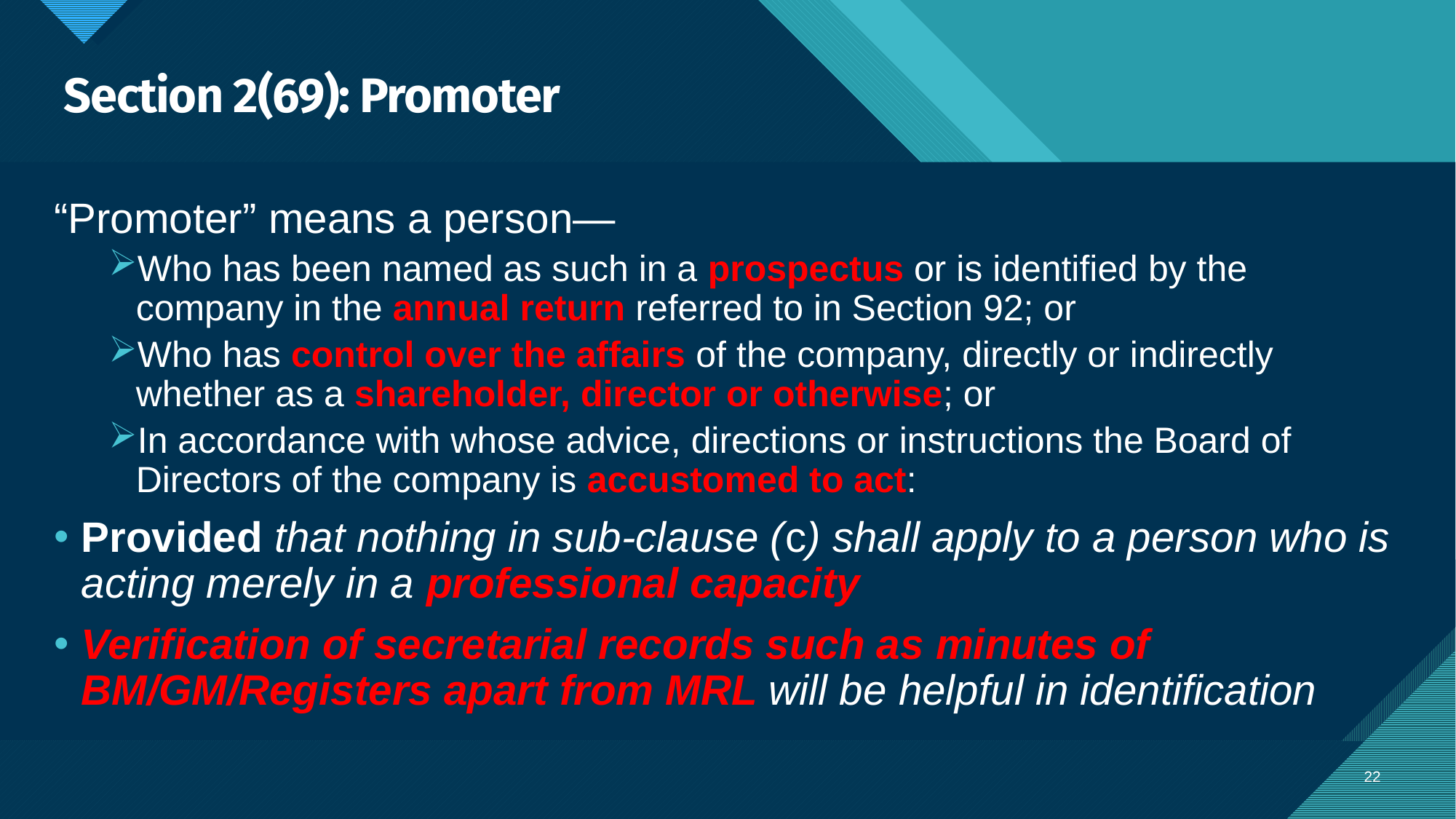

# Section 2(69): Promoter
“Promoter” means a person—
Who has been named as such in a prospectus or is identified by the company in the annual return referred to in Section 92; or
Who has control over the affairs of the company, directly or indirectly whether as a shareholder, director or otherwise; or
In accordance with whose advice, directions or instructions the Board of Directors of the company is accustomed to act:
Provided that nothing in sub-clause (c) shall apply to a person who is acting merely in a professional capacity
Verification of secretarial records such as minutes of BM/GM/Registers apart from MRL will be helpful in identification
22